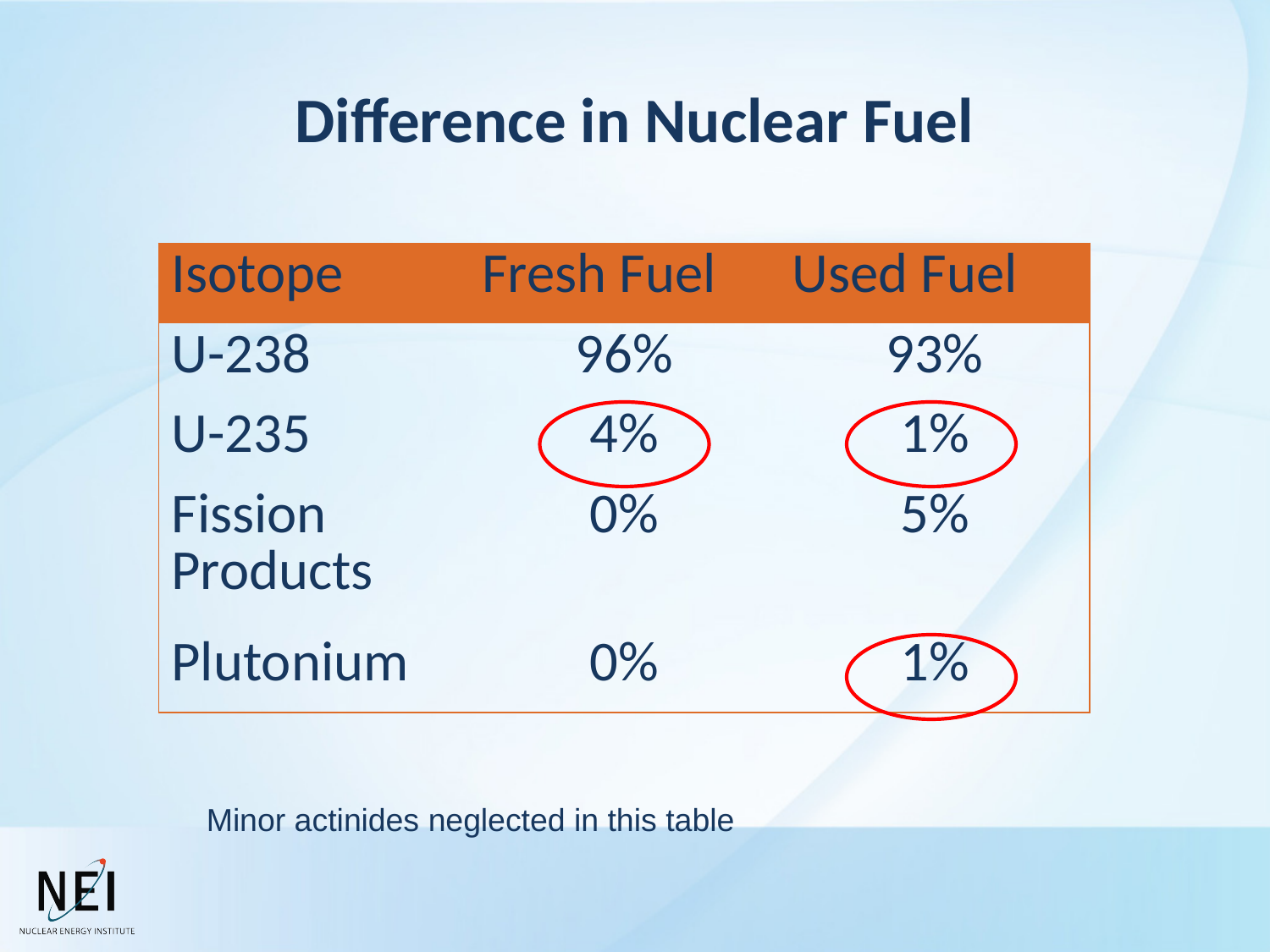

# Difference in Nuclear Fuel
| Isotope | Fresh Fuel | Used Fuel |
| --- | --- | --- |
| U-238 | 96% | 93% |
| U-235 | 4% | 1% |
| Fission Products | 0% | 5% |
| Plutonium | 0% | 1% |

Minor actinides neglected in this table